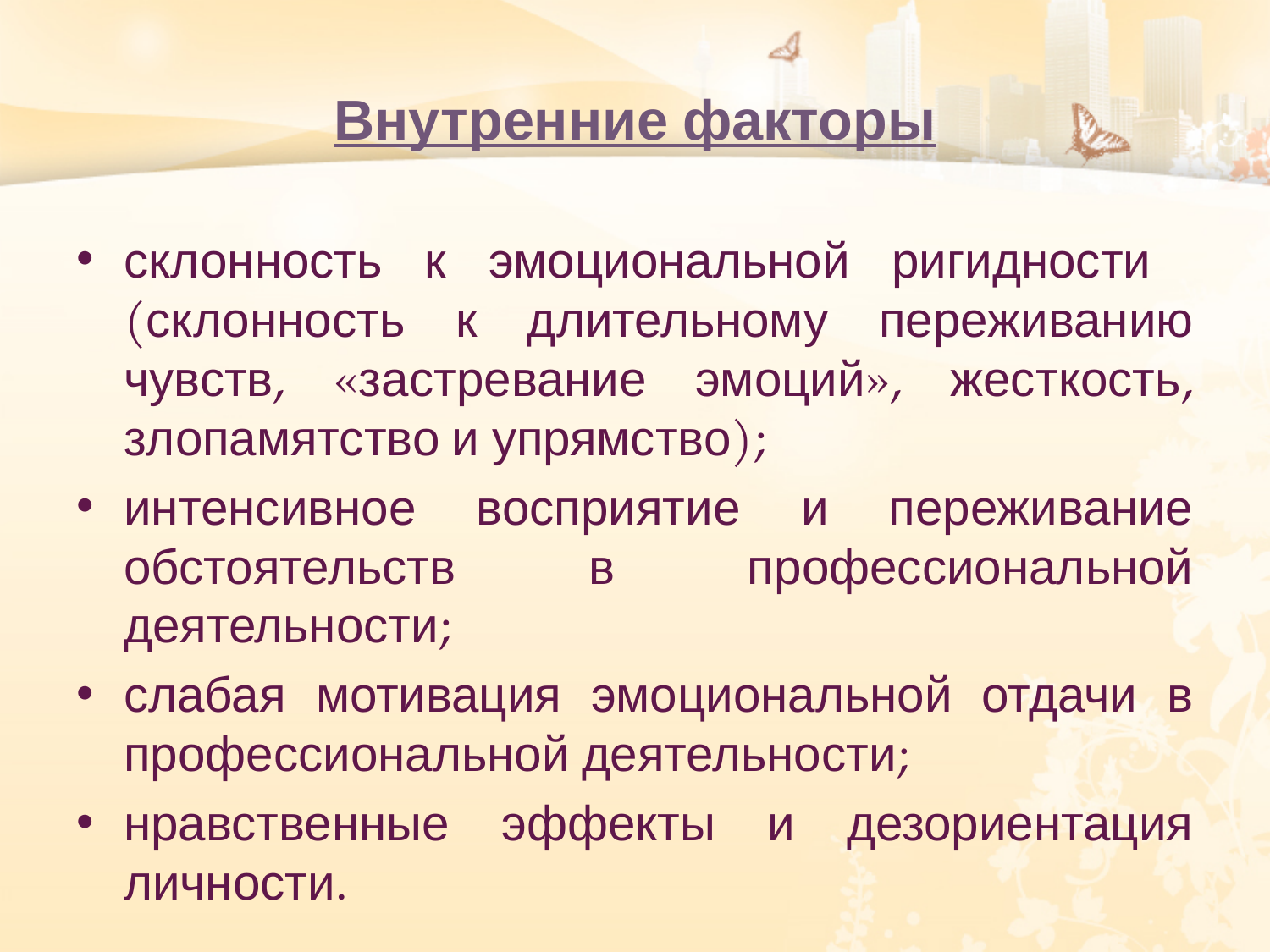

# Внутренние факторы
склонность к эмоциональной ригидности  (склонность к длительному переживанию чувств, «застревание эмоций», жесткость, злопамятство и упрямство);
интенсивное восприятие и переживание обстоятельств в профессиональной деятельности;
слабая мотивация эмоциональной отдачи в профессиональной деятельности;
нравственные эффекты и дезориентация личности.